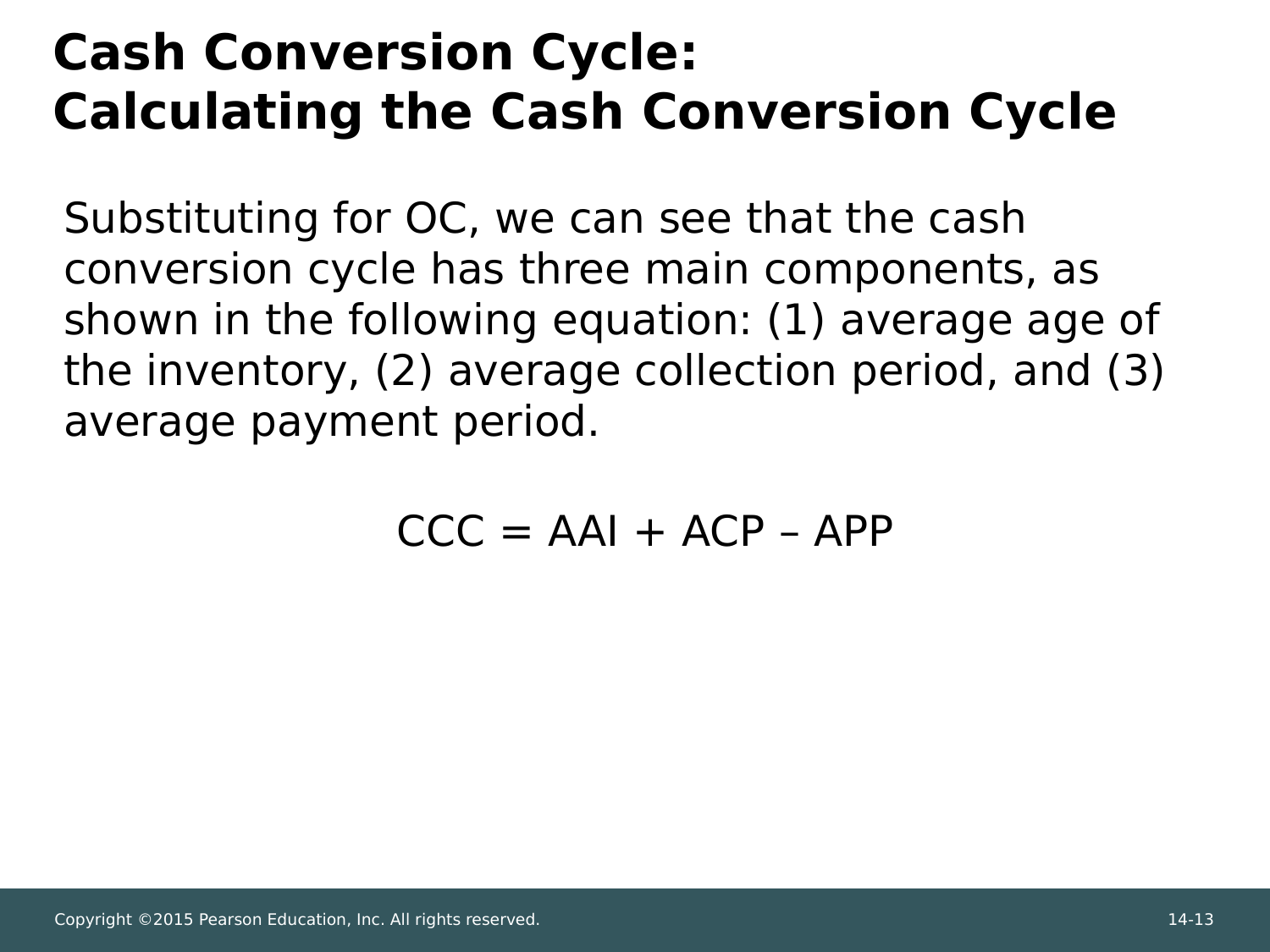

# Cash Conversion Cycle: Calculating the Cash Conversion Cycle
Substituting for OC, we can see that the cash conversion cycle has three main components, as shown in the following equation: (1) average age of the inventory, (2) average collection period, and (3) average payment period.
CCC = AAI + ACP – APP